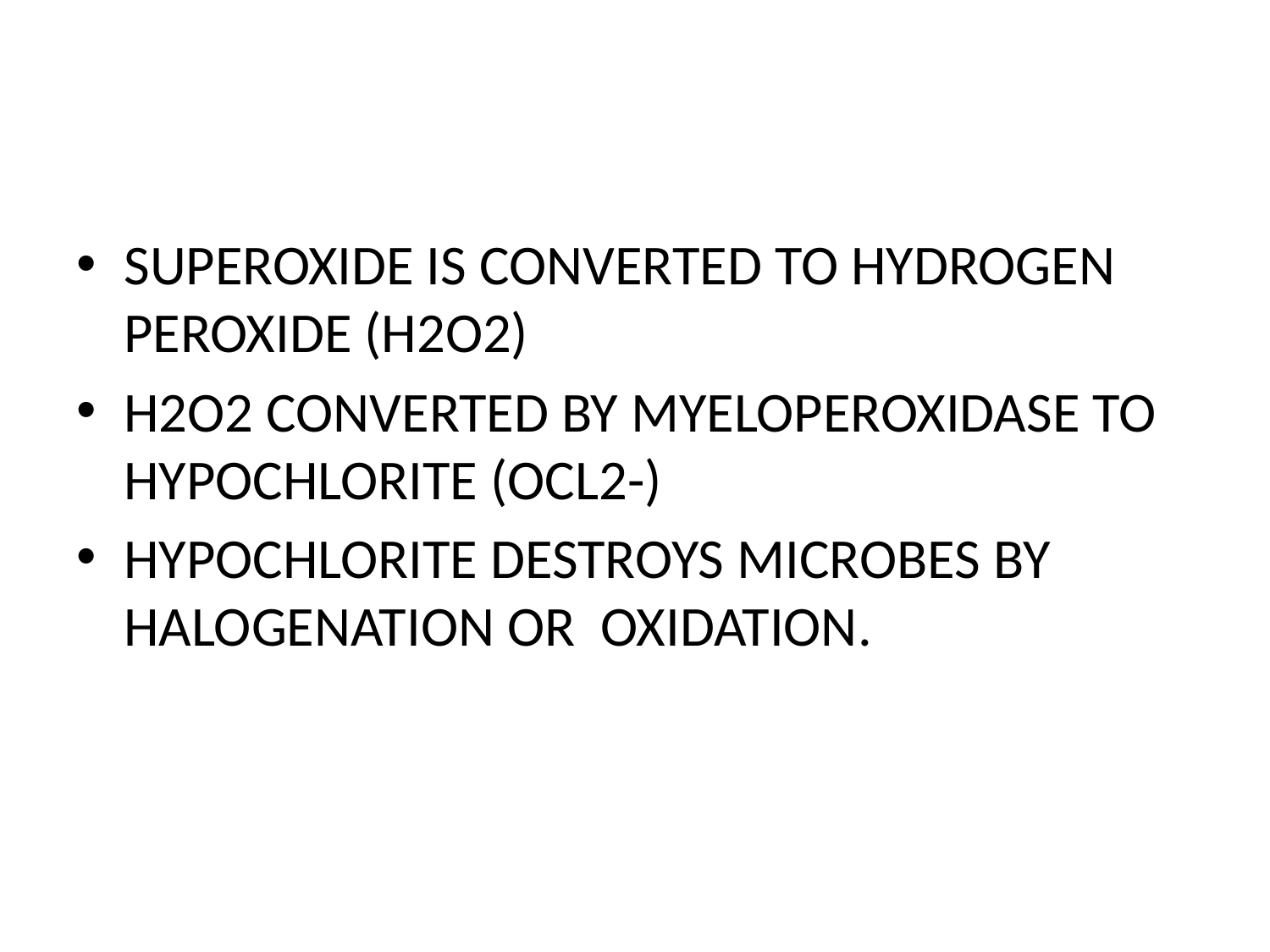

#
SUPEROXIDE IS CONVERTED TO HYDROGEN PEROXIDE (H2O2)
H2O2 CONVERTED BY MYELOPEROXIDASE TO HYPOCHLORITE (OCL2-)
HYPOCHLORITE DESTROYS MICROBES BY HALOGENATION OR  OXIDATION.